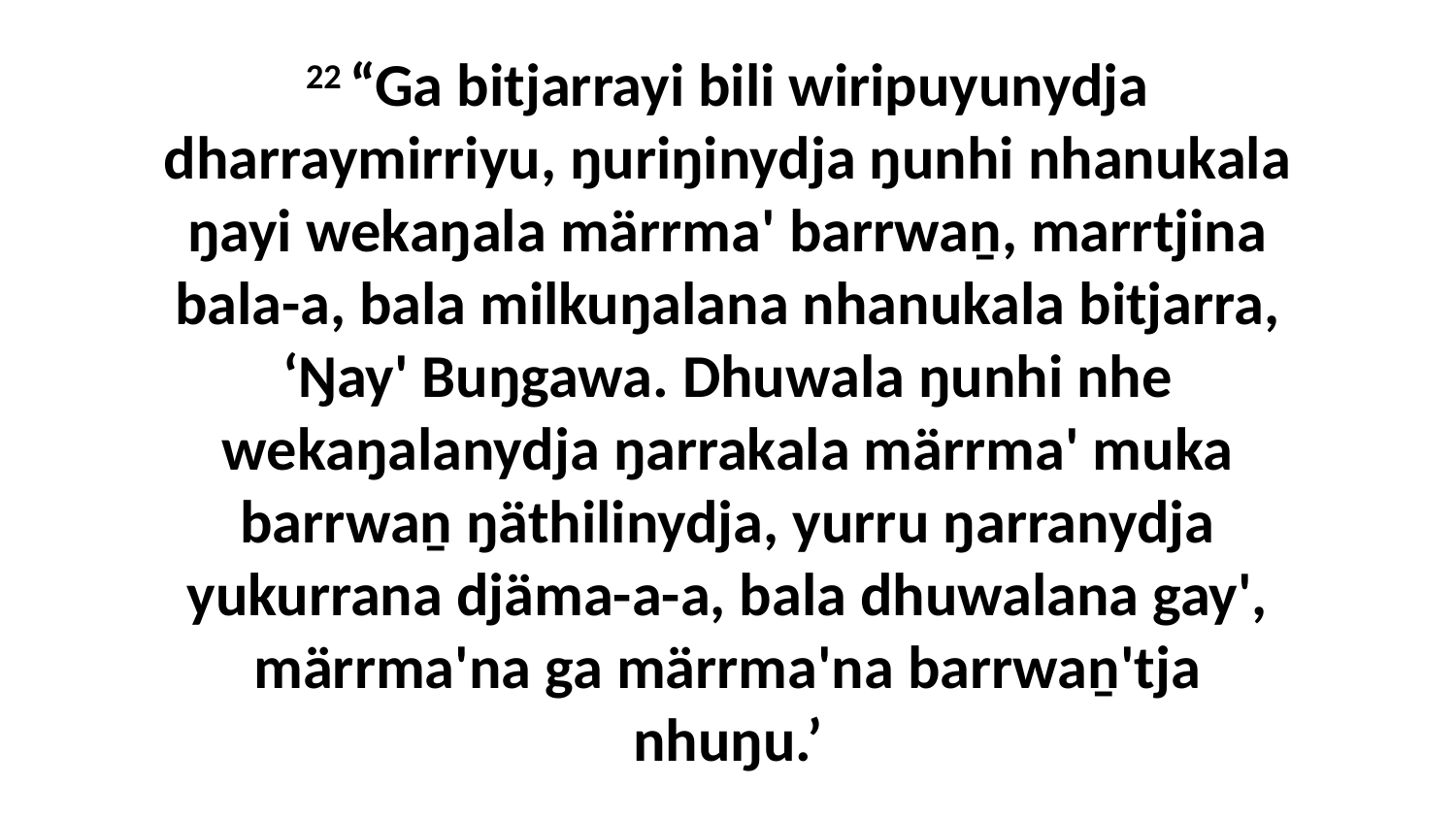

22 “Ga bitjarrayi bili wiripuyunydja dharraymirriyu, ŋuriŋinydja ŋunhi nhanukala ŋayi wekaŋala märrma' barrwaṉ, marrtjina bala-a, bala milkuŋalana nhanukala bitjarra, ‘Ŋay' Buŋgawa. Dhuwala ŋunhi nhe wekaŋalanydja ŋarrakala märrma' muka barrwaṉ ŋäthilinydja, yurru ŋarranydja yukurrana djäma-a-a, bala dhuwalana gay', märrma'na ga märrma'na barrwaṉ'tja nhuŋu.’